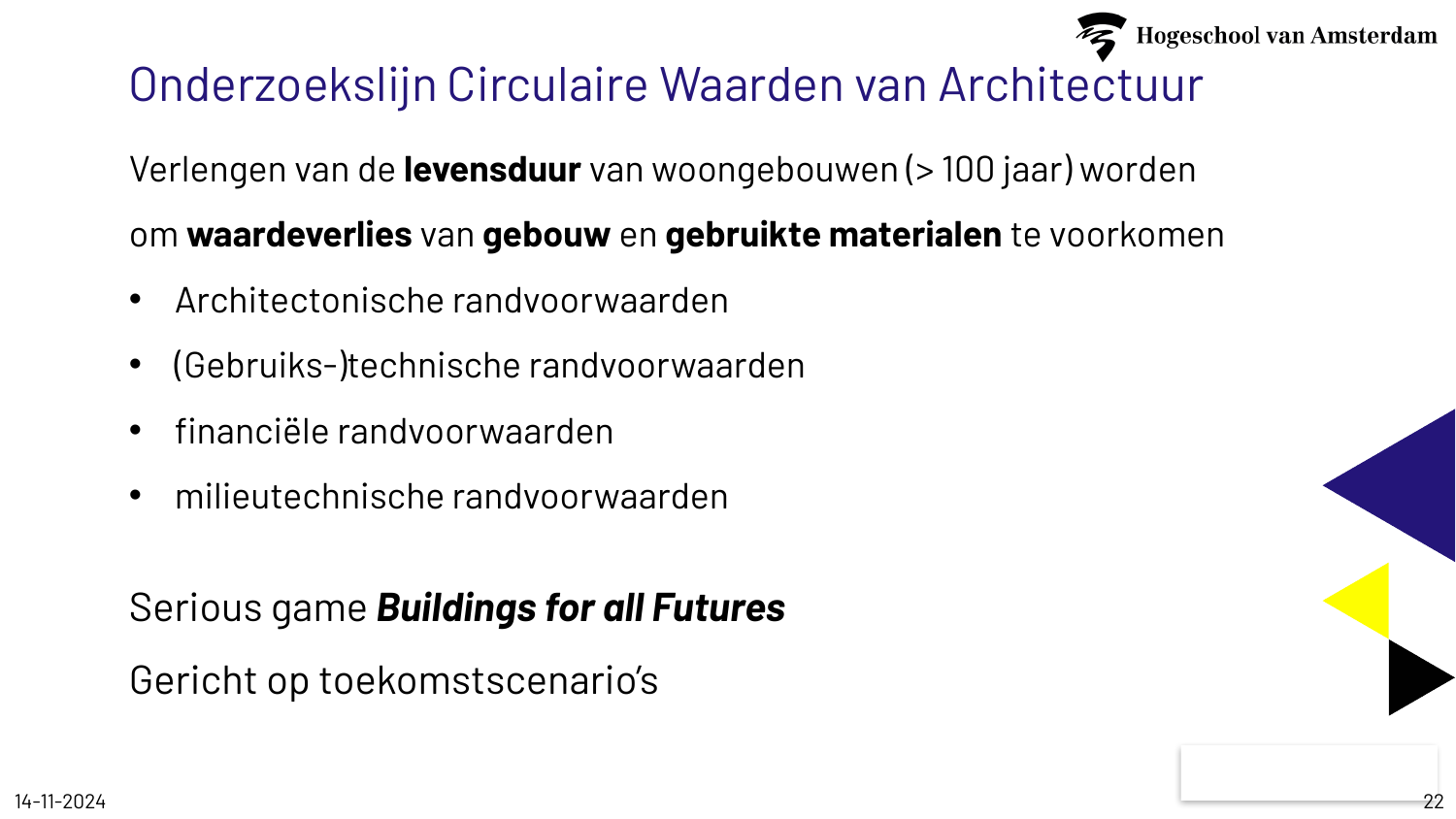

Onderzoekslijn Circulaire Waarden van Architectuur
Verlengen van de levensduur van woongebouwen (> 100 jaar) worden om waardeverlies van gebouw en gebruikte materialen te voorkomen
Architectonische randvoorwaarden
(Gebruiks-)technische randvoorwaarden
financiële randvoorwaarden
milieutechnische randvoorwaarden
Serious game Buildings for all Futures
Gericht op toekomstscenario’s
22
14-11-2024